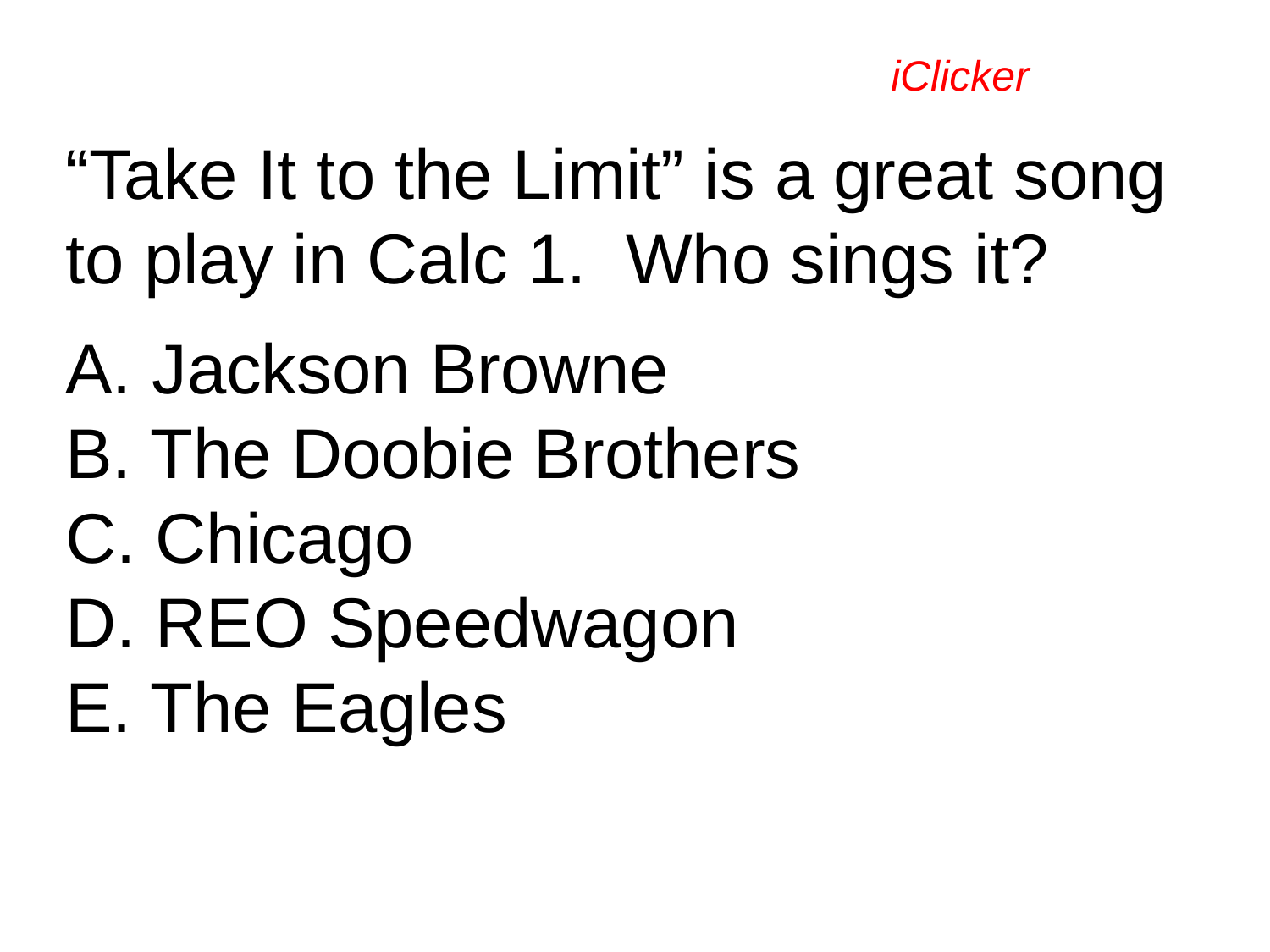

iClicker
# “Take It to the Limit” is a great song to play in Calc 1.  Who sings it? A. Jackson Browne B. The Doobie Brothers C. Chicago D. REO Speedwagon E. The Eagles